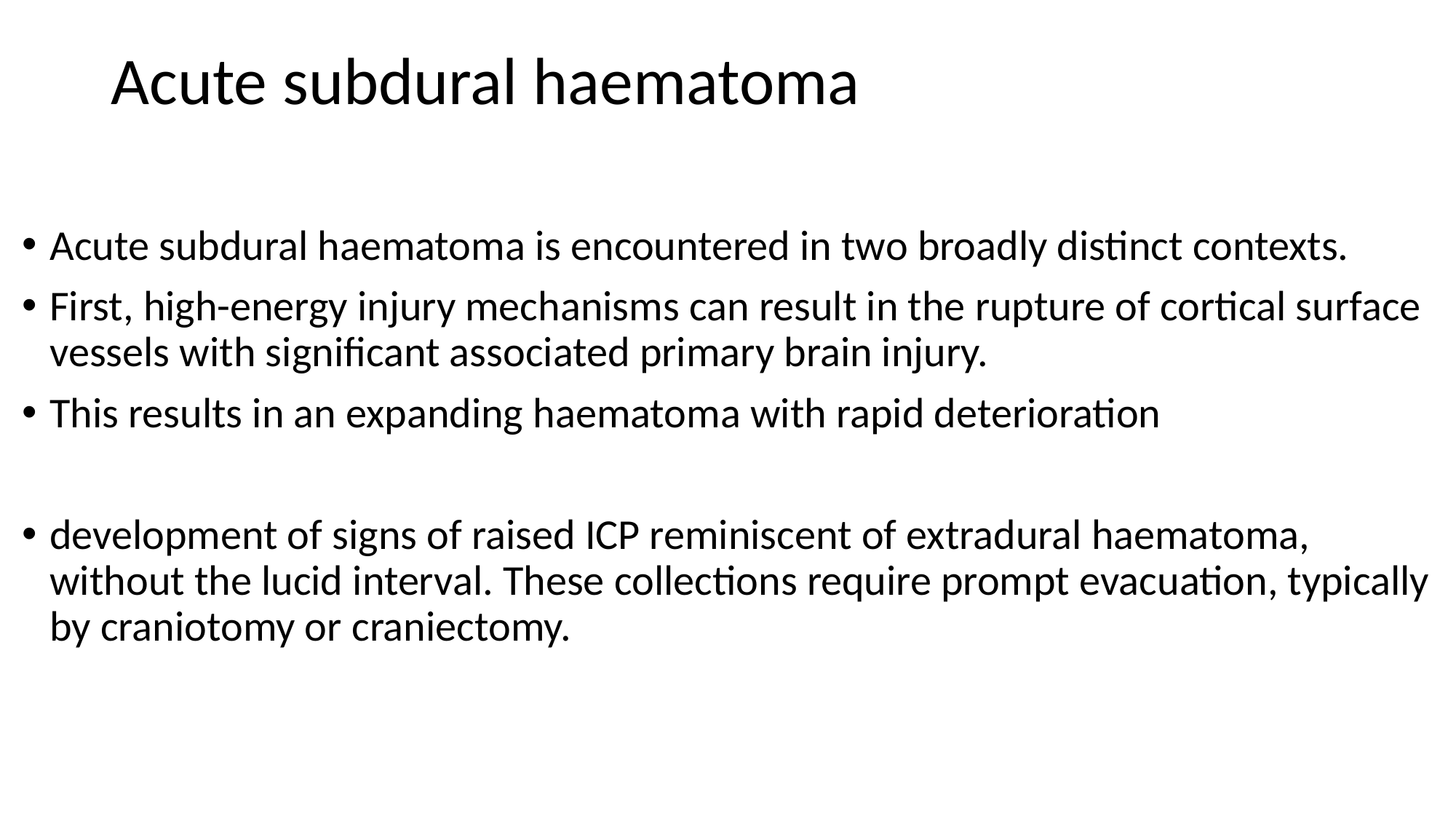

# Acute subdural haematoma
Acute subdural haematoma is encountered in two broadly distinct contexts.
First, high-energy injury mechanisms can result in the rupture of cortical surface vessels with significant associated primary brain injury.
This results in an expanding haematoma with rapid deterioration

development of signs of raised ICP reminiscent of extradural haematoma, without the lucid interval. These collections require prompt evacuation, typically by craniotomy or craniectomy.